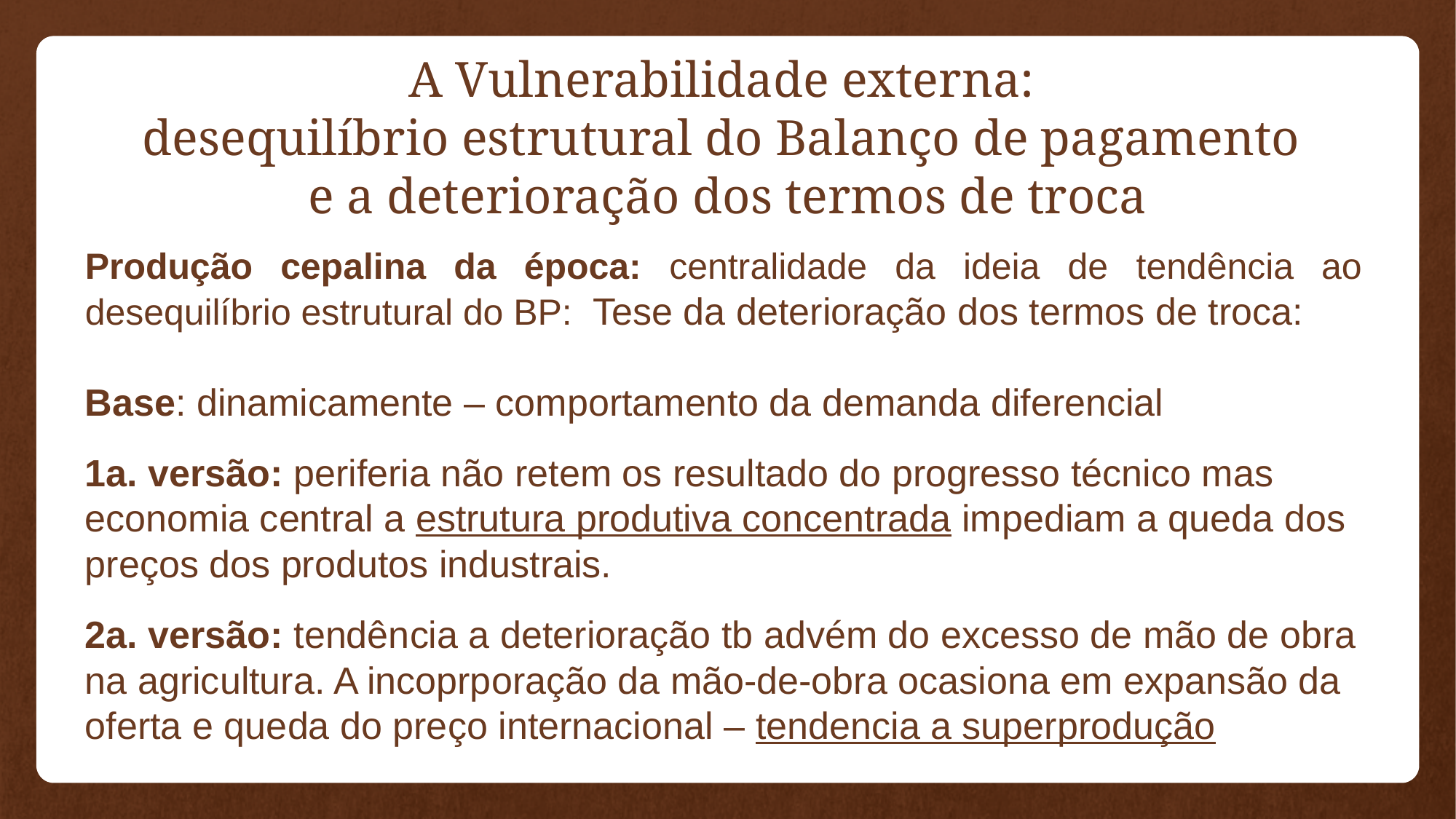

A Vulnerabilidade externa:
desequilíbrio estrutural do Balanço de pagamento
e a deterioração dos termos de troca
Produção cepalina da época: centralidade da ideia de tendência ao desequilíbrio estrutural do BP:  Tese da deterioração dos termos de troca:

Base: dinamicamente – comportamento da demanda diferencial

1a. versão: periferia não retem os resultado do progresso técnico mas economia central a estrutura produtiva concentrada impediam a queda dos preços dos produtos industrais.

2a. versão: tendência a deterioração tb advém do excesso de mão de obra na agricultura. A incoprporação da mão-de-obra ocasiona em expansão da oferta e queda do preço internacional – tendencia a superprodução